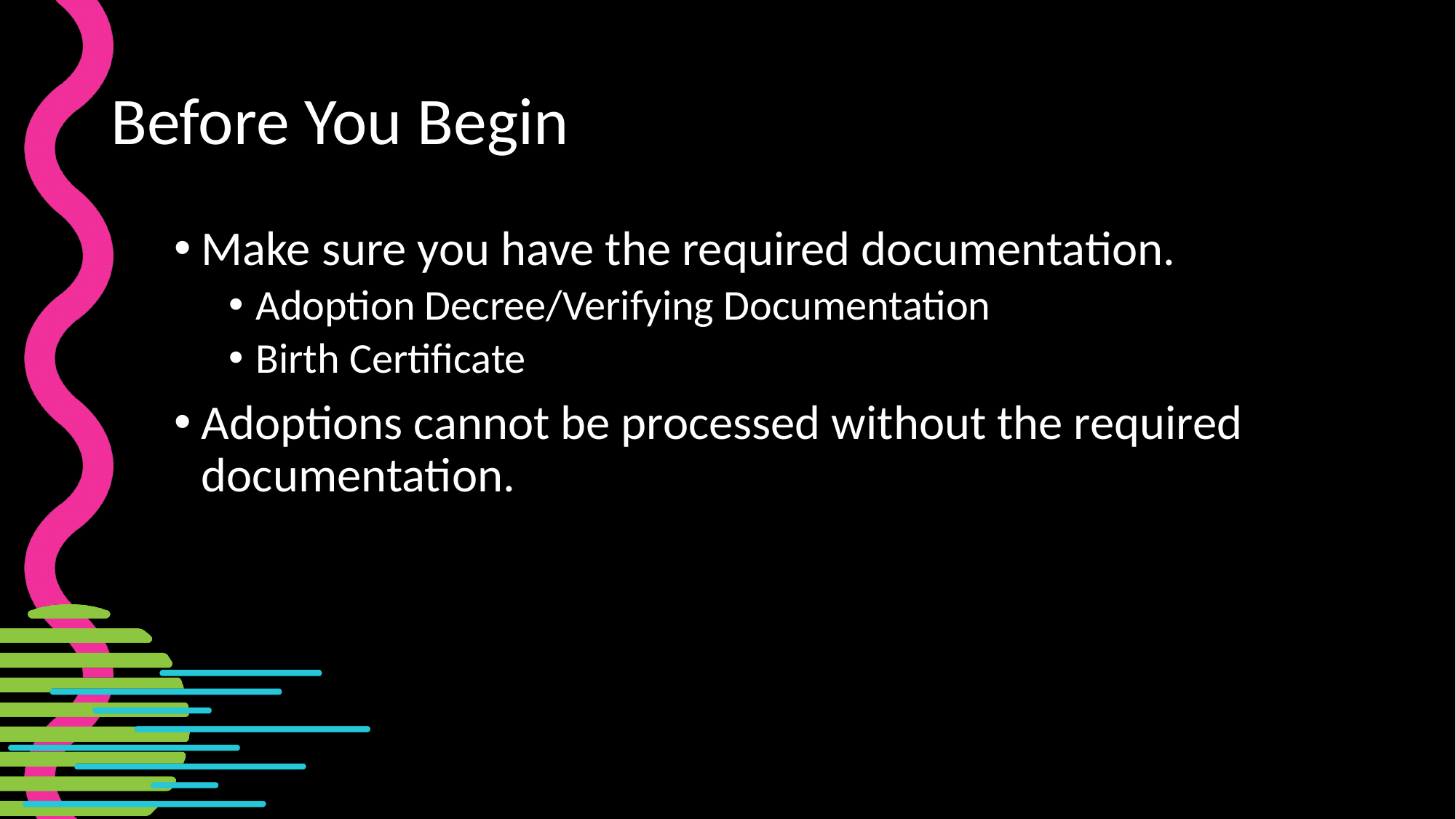

# Before You Begin
Make sure you have the required documentation.
Adoption Decree/Verifying Documentation
Birth Certificate
Adoptions cannot be processed without the required documentation.